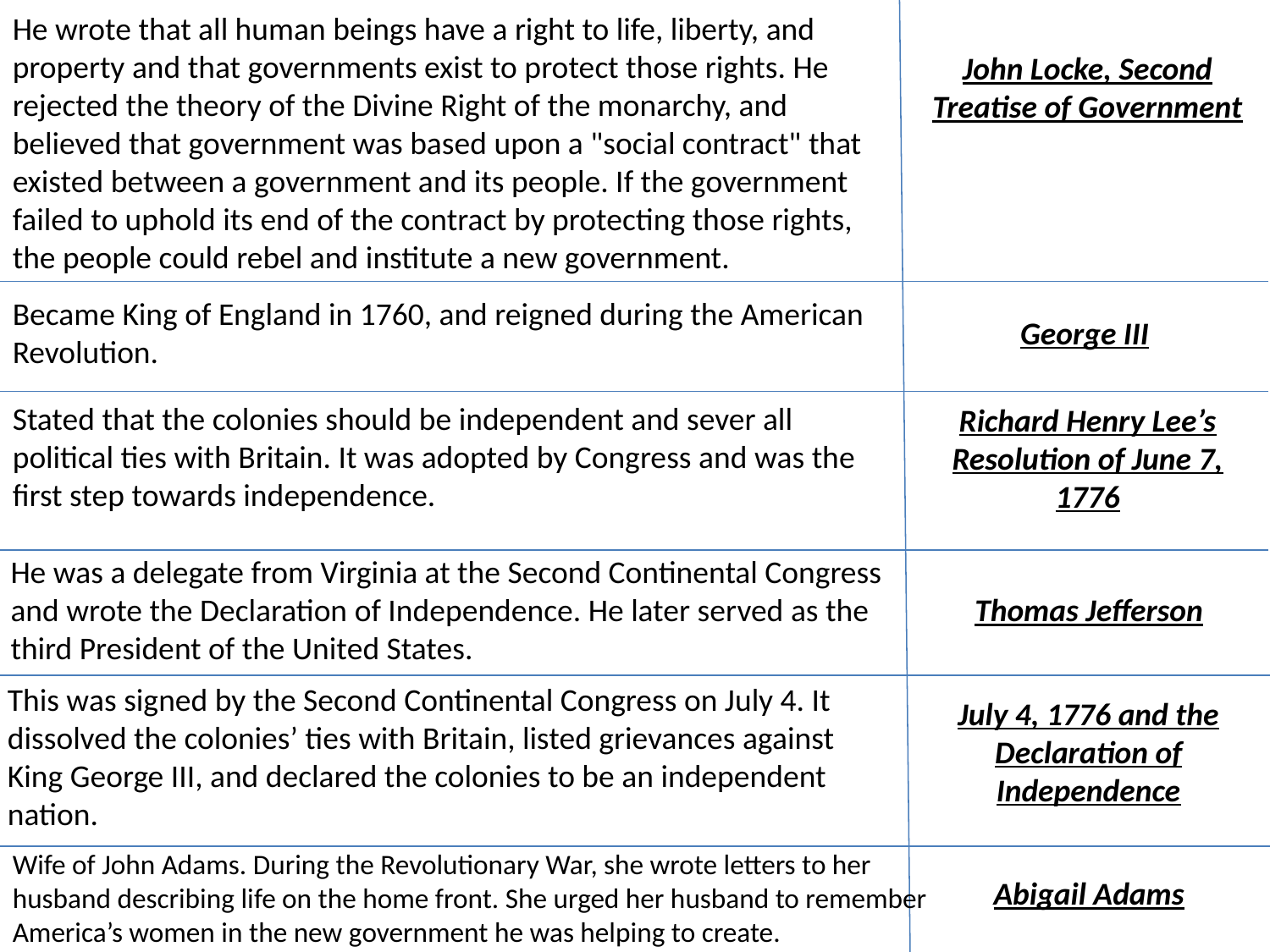

He wrote that all human beings have a right to life, liberty, and property and that governments exist to protect those rights. He rejected the theory of the Divine Right of the monarchy, and believed that government was based upon a "social contract" that existed between a government and its people. If the government failed to uphold its end of the contract by protecting those rights, the people could rebel and institute a new government.
John Locke, Second Treatise of Government
Became King of England in 1760, and reigned during the American Revolution.
George III
Stated that the colonies should be independent and sever all political ties with Britain. It was adopted by Congress and was the first step towards independence.
Richard Henry Lee’s Resolution of June 7, 1776
He was a delegate from Virginia at the Second Continental Congress and wrote the Declaration of Independence. He later served as the third President of the United States.
Thomas Jefferson
This was signed by the Second Continental Congress on July 4. It dissolved the colonies’ ties with Britain, listed grievances against King George III, and declared the colonies to be an independent nation.
July 4, 1776 and the Declaration of Independence
Wife of John Adams. During the Revolutionary War, she wrote letters to her husband describing life on the home front. She urged her husband to remember America’s women in the new government he was helping to create.
Abigail Adams